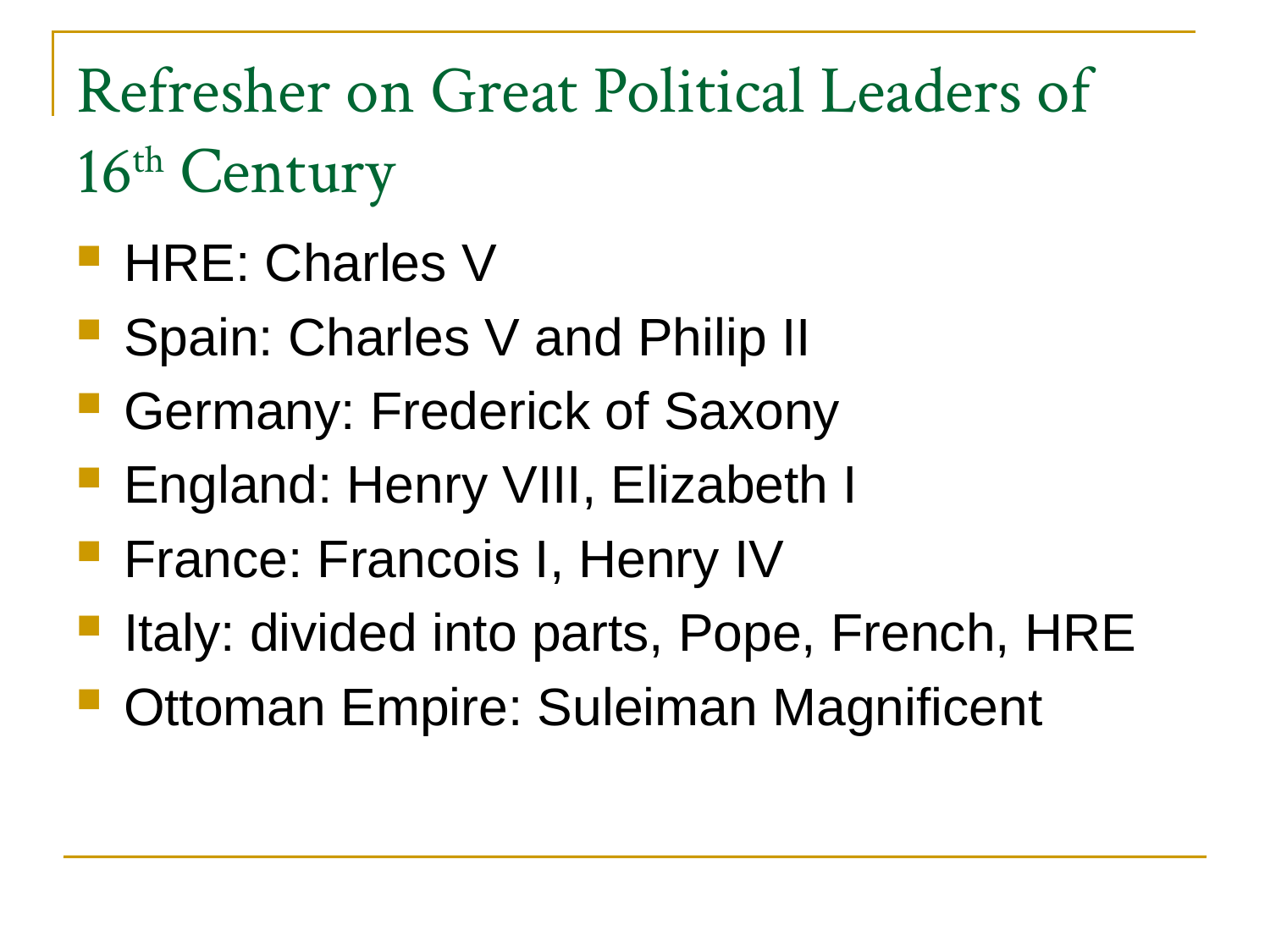

# Refresher on Great Political Leaders of 16th Century
HRE: Charles V
Spain: Charles V and Philip II
Germany: Frederick of Saxony
England: Henry VIII, Elizabeth I
France: Francois I, Henry IV
Italy: divided into parts, Pope, French, HRE
Ottoman Empire: Suleiman Magnificent